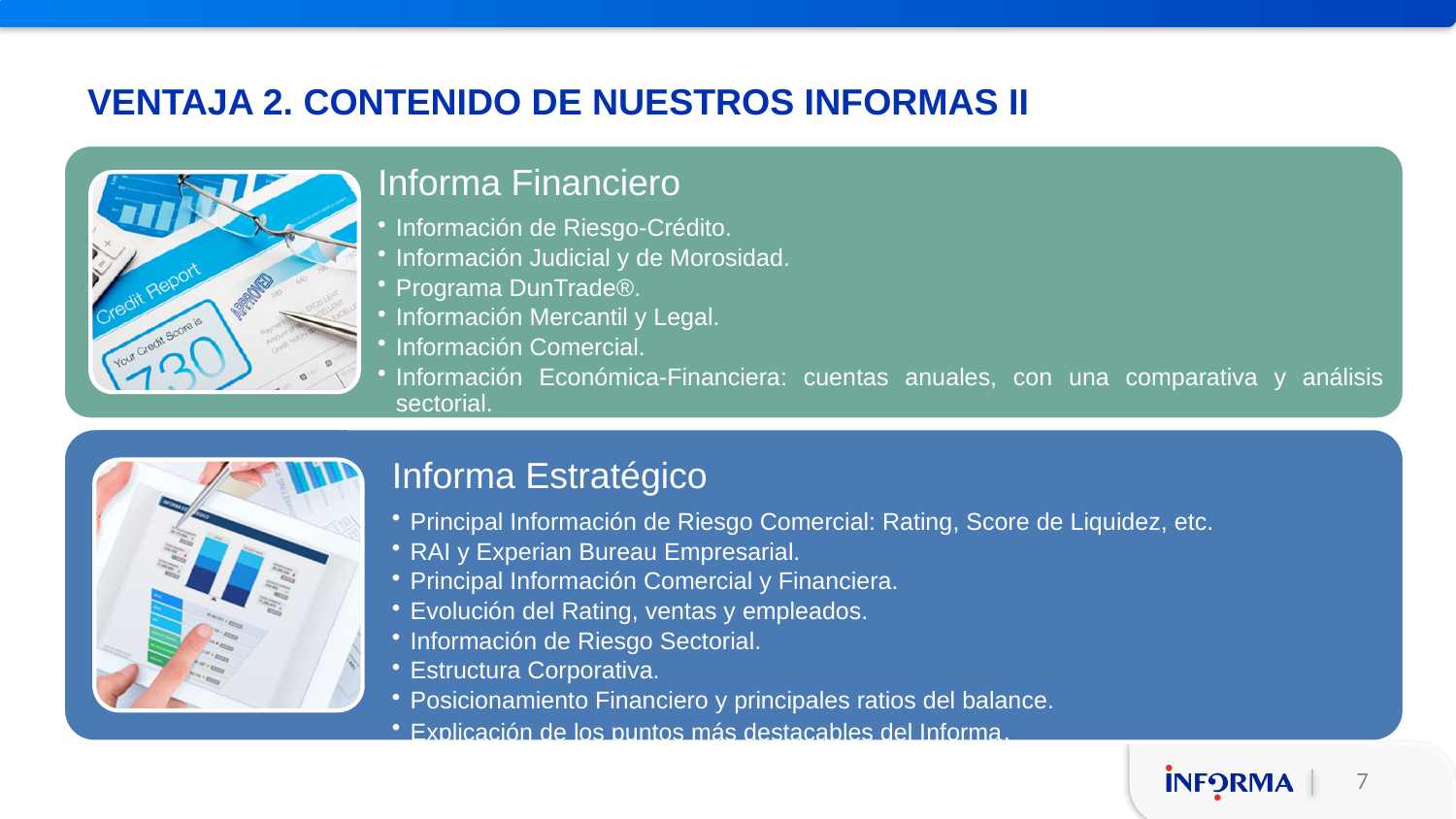

# Ventaja 2. contenido de nuestros informas II
Informa Financiero
Información de Riesgo-Crédito.
Información Judicial y de Morosidad.
Programa DunTrade®.
Información Mercantil y Legal.
Información Comercial.
Información Económica-Financiera: cuentas anuales, con una comparativa y análisis sectorial.

Informa Estratégico
Principal Información de Riesgo Comercial: Rating, Score de Liquidez, etc.
RAI y Experian Bureau Empresarial.
Principal Información Comercial y Financiera.
Evolución del Rating, ventas y empleados.
Información de Riesgo Sectorial.
Estructura Corporativa.
Posicionamiento Financiero y principales ratios del balance.
Explicación de los puntos más destacables del Informa.